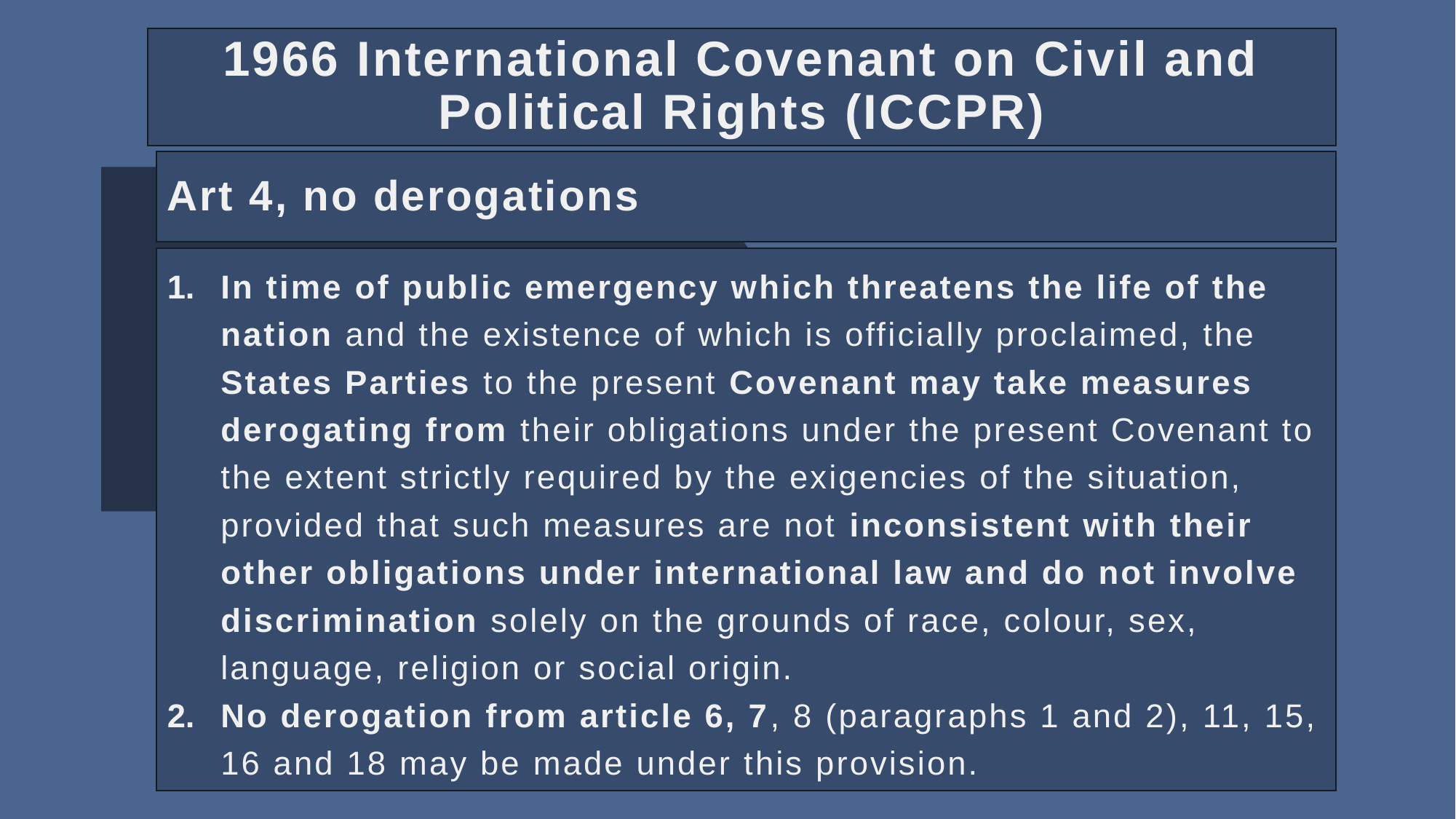

1966 International Covenant on Civil and Political Rights (ICCPR)
Art 4, no derogations
In time of public emergency which threatens the life of the nation and the existence of which is officially proclaimed, the States Parties to the present Covenant may take measures derogating from their obligations under the present Covenant to the extent strictly required by the exigencies of the situation, provided that such measures are not inconsistent with their other obligations under international law and do not involve discrimination solely on the grounds of race, colour, sex, language, religion or social origin.
No derogation from article 6, 7, 8 (paragraphs 1 and 2), 11, 15, 16 and 18 may be made under this provision.